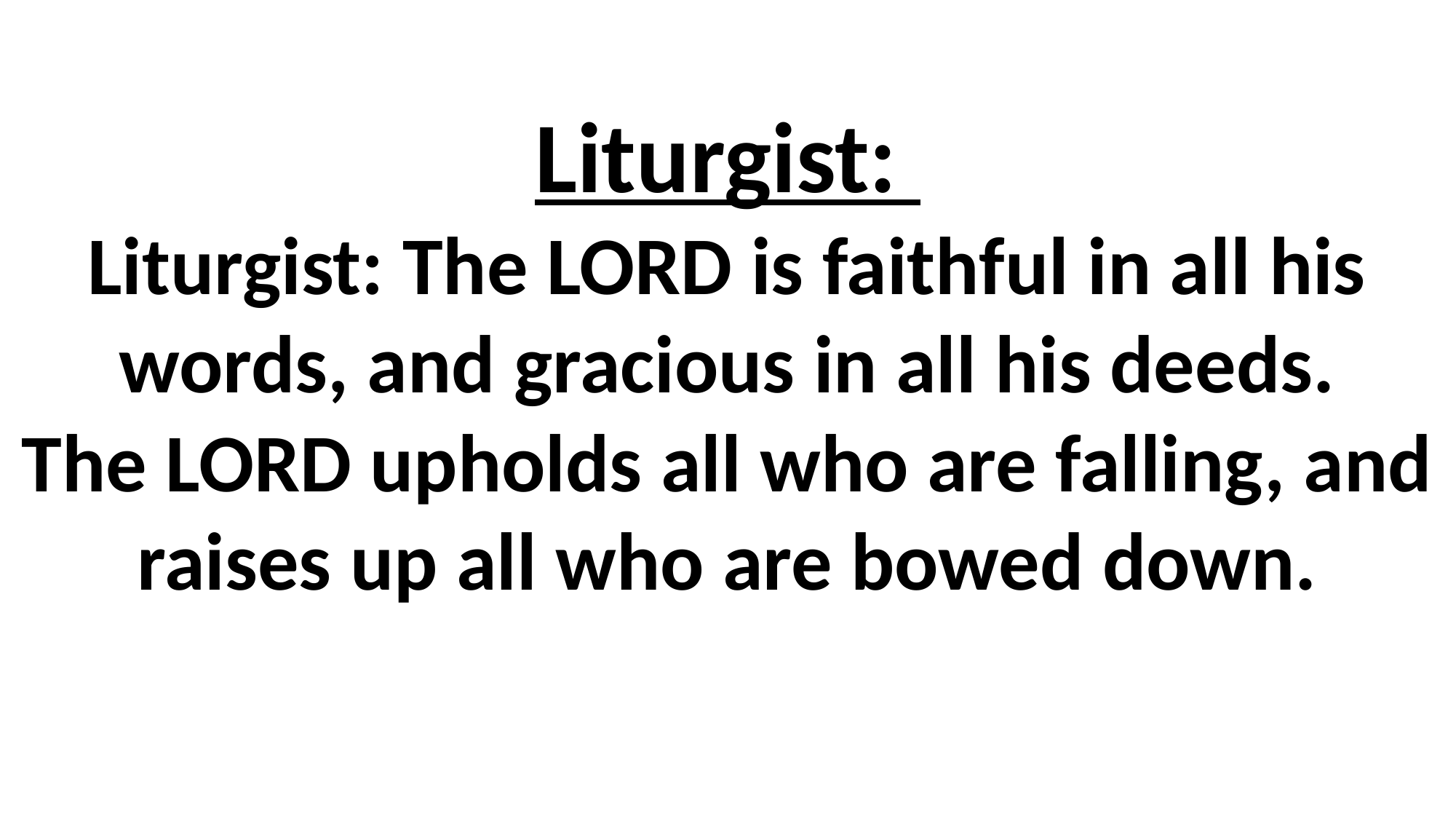

# Liturgist: Liturgist: The LORD is faithful in all his words, and gracious in all his deeds. The LORD upholds all who are falling, and raises up all who are bowed down.